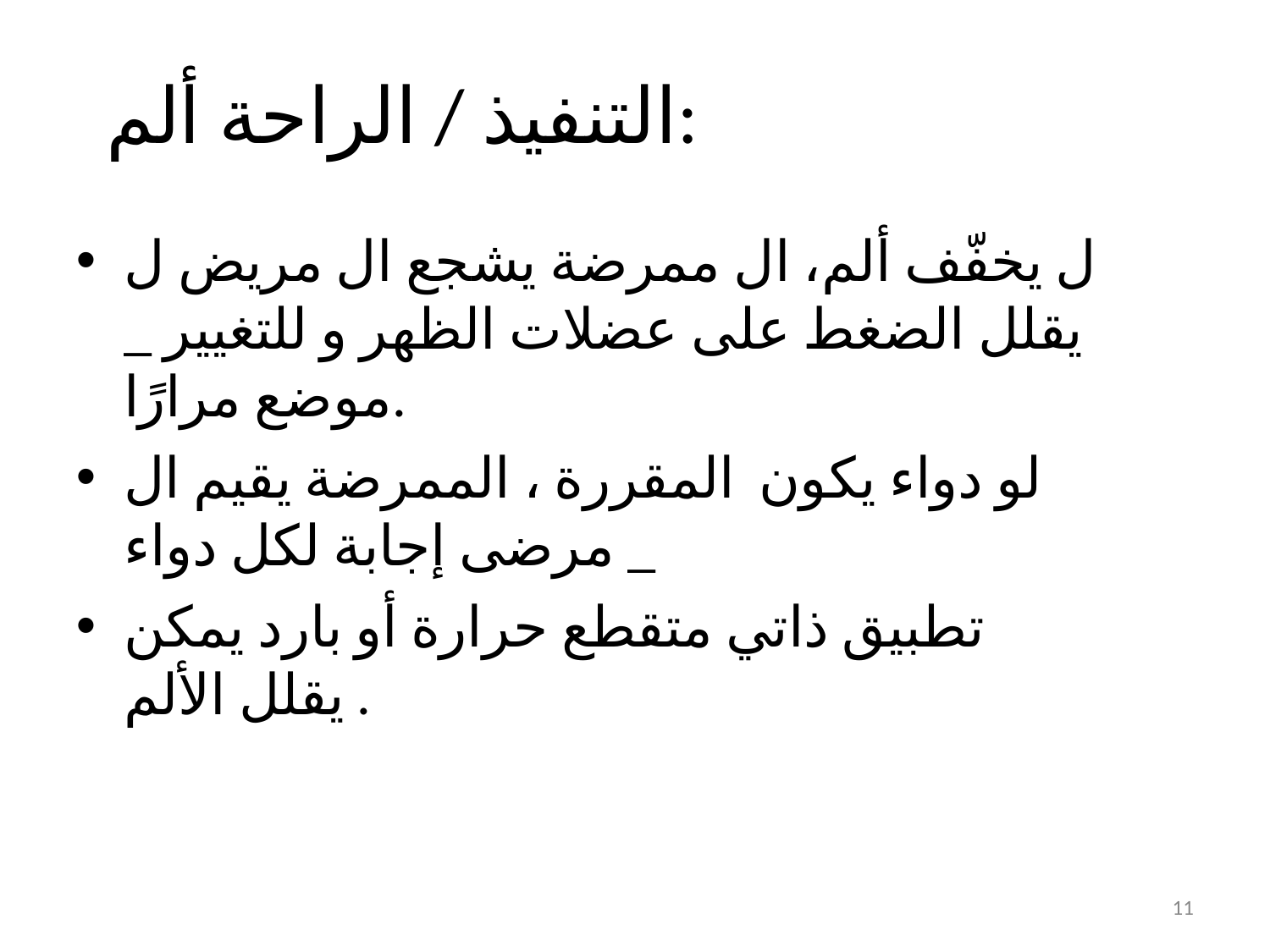

# التنفيذ / الراحة ألم:
ل يخفّف ألم، ال ممرضة يشجع ال مريض ل يقلل الضغط على عضلات الظهر و للتغيير _ موضع مرارًا.
لو دواء يكون المقررة ، الممرضة يقيم ال مرضى إجابة لكل دواء _
تطبيق ذاتي متقطع حرارة أو بارد يمكن يقلل الألم .
11